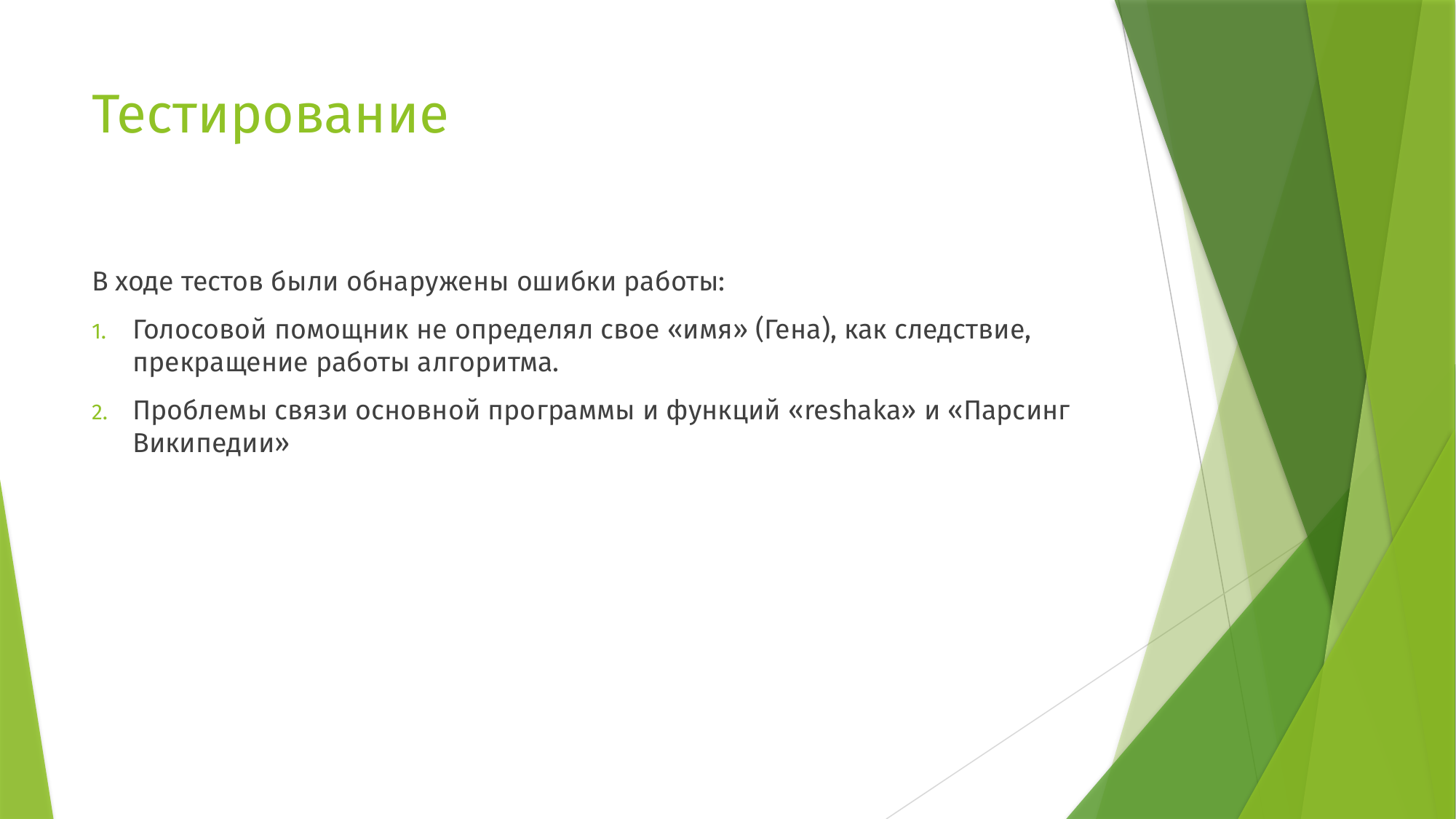

# Тестирование
В ходе тестов были обнаружены ошибки работы:
Голосовой помощник не определял свое «имя» (Гена), как следствие, прекращение работы алгоритма.
Проблемы связи основной программы и функций «reshaka» и «Парсинг Википедии»